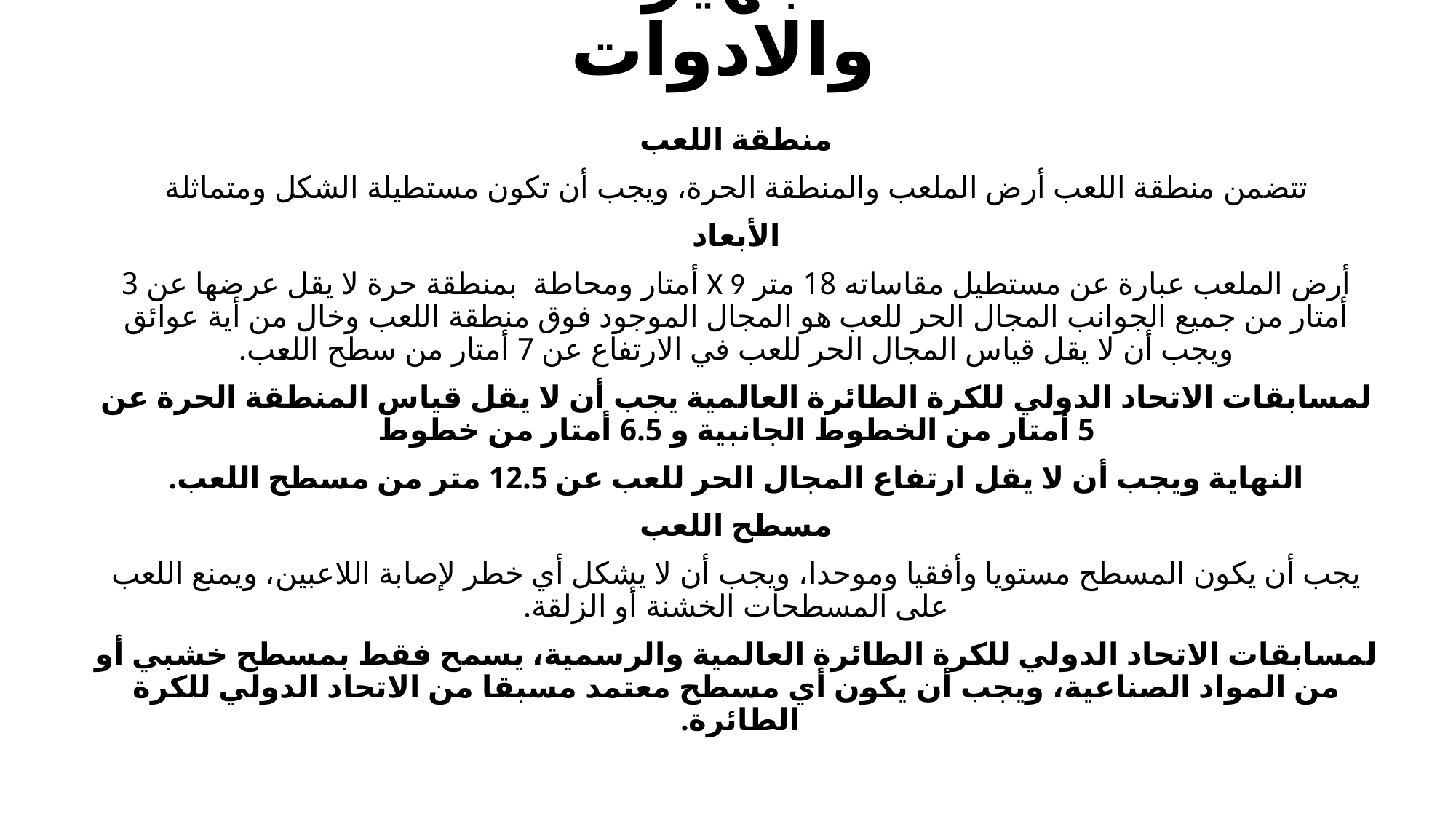

# التجهيزات والادوات
منطقة اللعب
تتضمن منطقة اللعب أرض الملعب والمنطقة الحرة، ويجب أن تكون مستطيلة الشكل ومتماثلة
الأبعاد
أرض الملعب عبارة عن مستطيل مقاساته 18 متر X 9 أمتار ومحاطة  بمنطقة حرة لا يقل عرضها عن 3 أمتار من جميع الجوانب المجال الحر للعب هو المجال الموجود فوق منطقة اللعب وخال من أية عوائق ويجب أن لا يقل قياس المجال الحر للعب في الارتفاع عن 7 أمتار من سطح اللعب.
لمسابقات الاتحاد الدولي للكرة الطائرة العالمية يجب أن لا يقل قياس المنطقة الحرة عن 5 أمتار من الخطوط الجانبية و 6.5 أمتار من خطوط
النهاية ويجب أن لا يقل ارتفاع المجال الحر للعب عن 12.5 متر من مسطح اللعب.
مسطح اللعب
يجب أن يكون المسطح مستويا وأفقيا وموحدا، ويجب أن لا يشكل أي خطر لإصابة اللاعبين، ويمنع اللعب على المسطحات الخشنة أو الزلقة.
لمسابقات الاتحاد الدولي للكرة الطائرة العالمية والرسمية، يسمح فقط بمسطح خشبي أو من المواد الصناعية، ويجب أن يكون أي مسطح معتمد مسبقا من الاتحاد الدولي للكرة الطائرة.